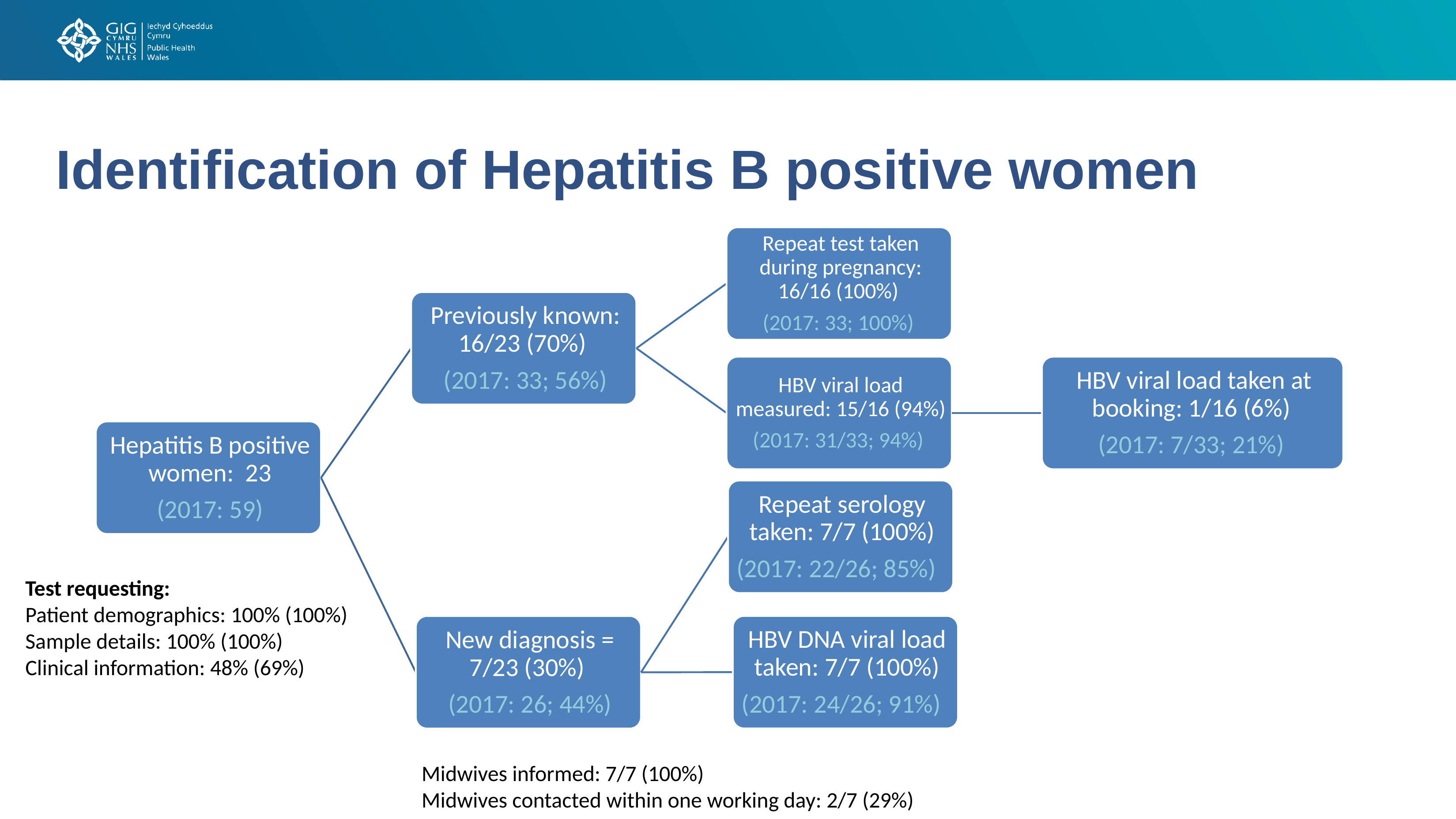

# Identification of Hepatitis B positive women
Hepatitis B positive women:  23
(2017: 59)

Previously known: 16/23 (70%)
(2017: 33; 56%)

Repeat test taken during pregnancy: 16/16 (100%)
(2017: 33; 100%)

HBV viral load measured: 15/16 (94%)
(2017: 31/33; 94%)

HBV viral load taken at booking: 1/16 (6%)
(2017: 7/33; 21%)

New diagnosis = 7/23 (30%)
(2017: 26; 44%)

Repeat serology taken: 7/7 (100%)
(2017: 22/26; 85%)

HBV DNA viral load taken: 7/7 (100%)
(2017: 24/26; 91%)
Test requesting:
Patient demographics: 100% (100%)
Sample details: 100% (100%)
Clinical information: 48% (69%)

Midwives informed: 7/7 (100%)
Midwives contacted within one working day: 2/7 (29%)